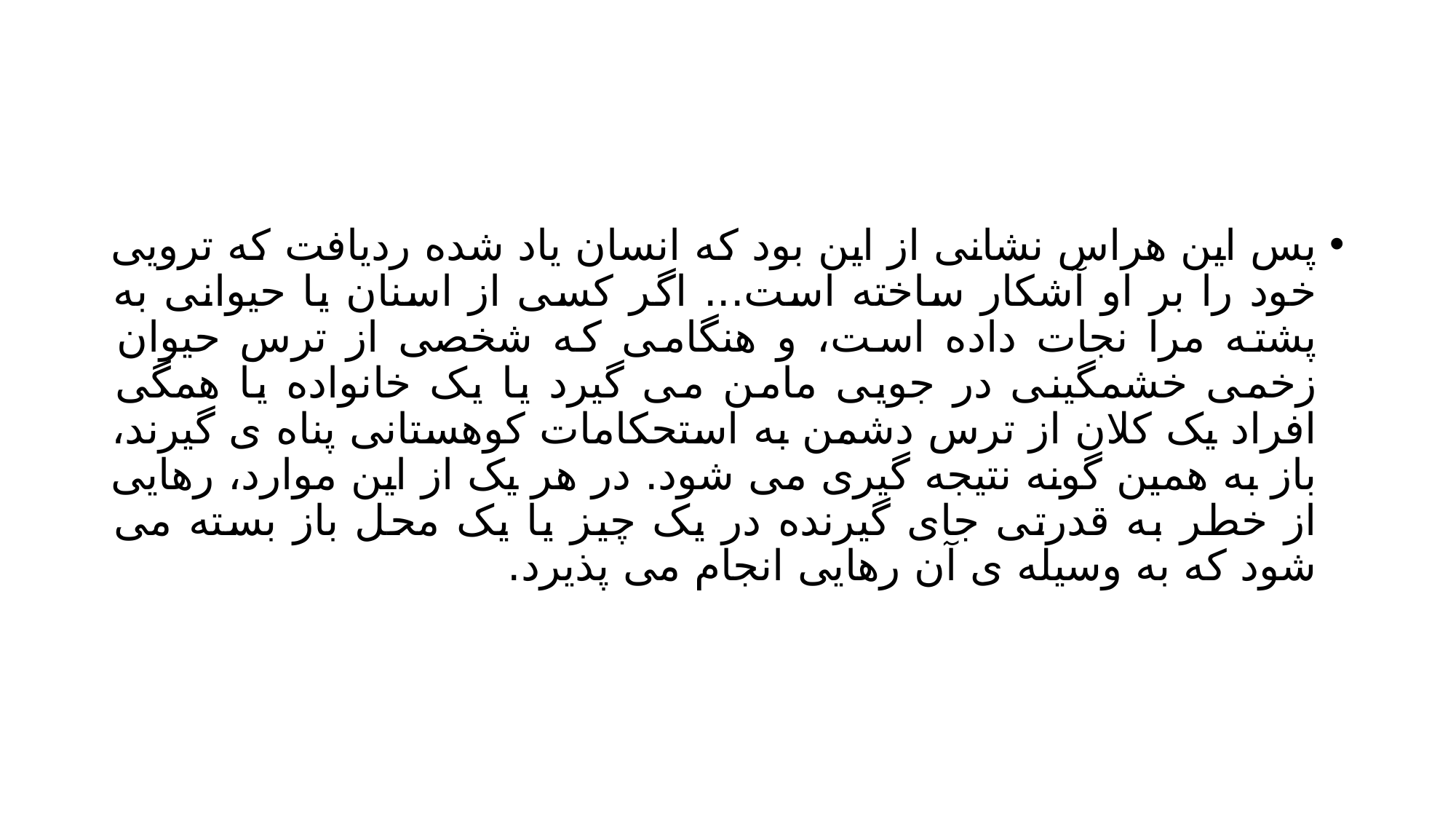

#
پس این هراس نشانی از این بود که انسان یاد شده ردیافت که ترویی خود را بر او آشکار ساخته است... اگر کسی از اسنان یا حیوانی به پشته مرا نجات داده است، و هنگامی که شخصی از ترس حیوان زخمی خشمگینی در جویی مامن می گیرد یا یک خانواده یا همگی افراد یک کلان از ترس دشمن به استحکامات کوهستانی پناه ی گیرند، باز به همین گونه نتیجه گیری می شود. در هر یک از این موارد، رهایی از خطر به قدرتی جای گیرنده در یک چیز یا یک محل باز بسته می شود که به وسیله ی آن رهایی انجام می پذیرد.